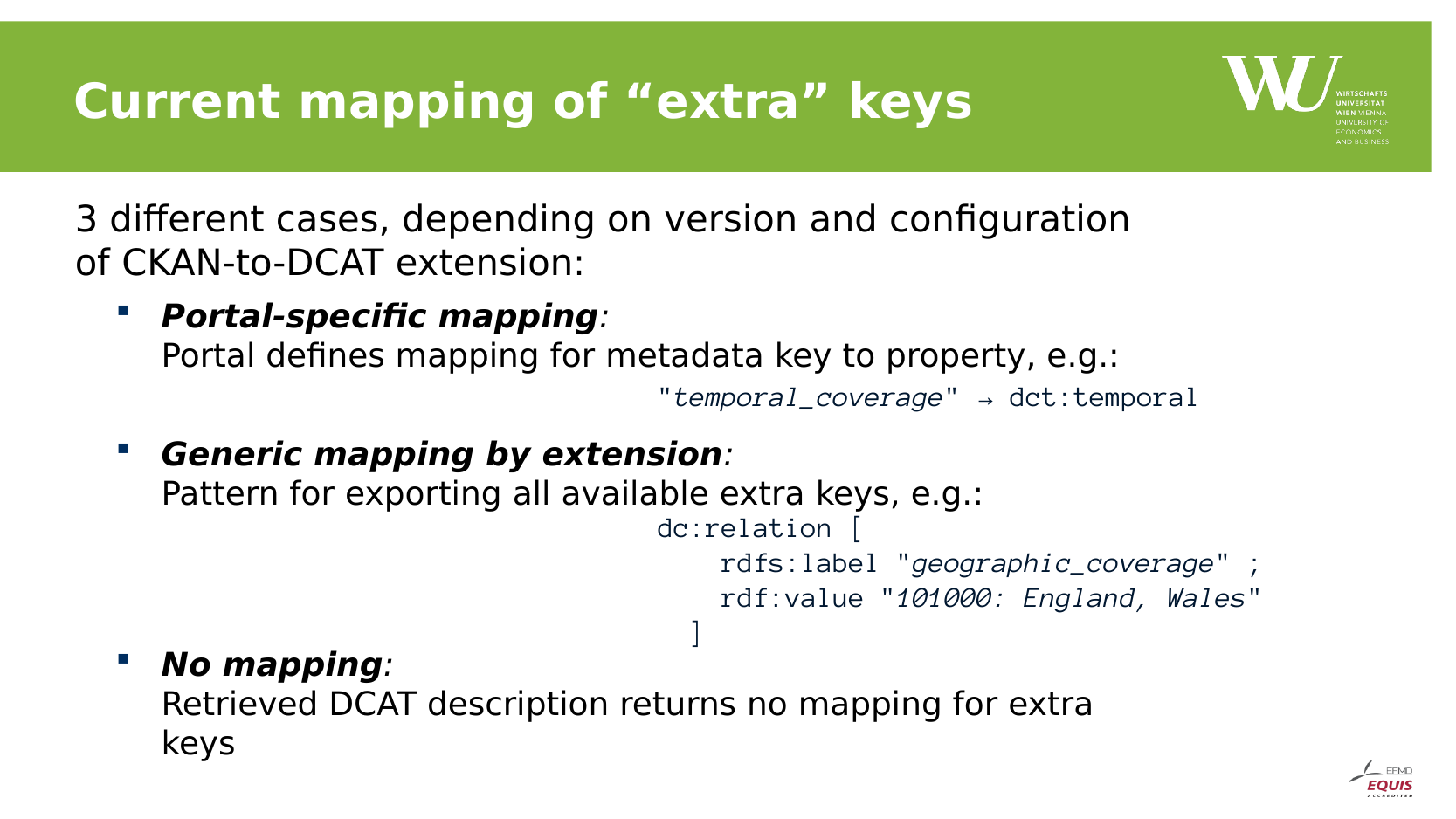

# Current mapping of “extra” keys
3 different cases, depending on version and configuration of CKAN-to-DCAT extension:
Portal-specific mapping:
Portal defines mapping for metadata key to property, e.g.:

Generic mapping by extension:
Pattern for exporting all available extra keys, e.g.:

No mapping:
Retrieved DCAT description returns no mapping for extra keys
"temporal_coverage" → dct:temporal
dc:relation [
    rdfs:label "geographic_coverage" ;
    rdf:value "101000: England, Wales"
  ]